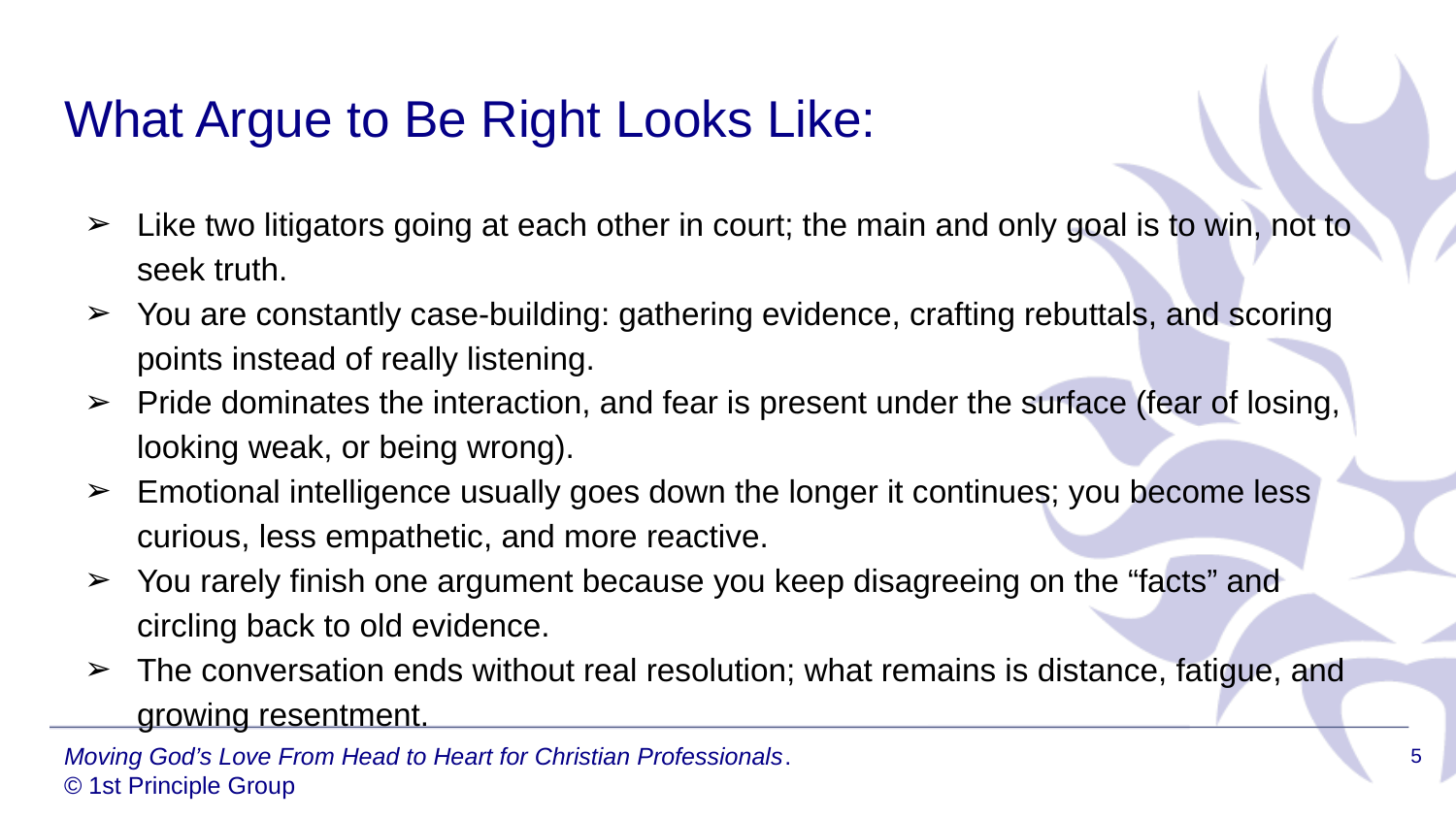

# What Argue to Be Right Looks Like:
Like two litigators going at each other in court; the main and only goal is to win, not to seek truth.
You are constantly case‑building: gathering evidence, crafting rebuttals, and scoring points instead of really listening.
Pride dominates the interaction, and fear is present under the surface (fear of losing, looking weak, or being wrong).
Emotional intelligence usually goes down the longer it continues; you become less curious, less empathetic, and more reactive.
You rarely finish one argument because you keep disagreeing on the “facts” and circling back to old evidence.
The conversation ends without real resolution; what remains is distance, fatigue, and growing resentment.
5